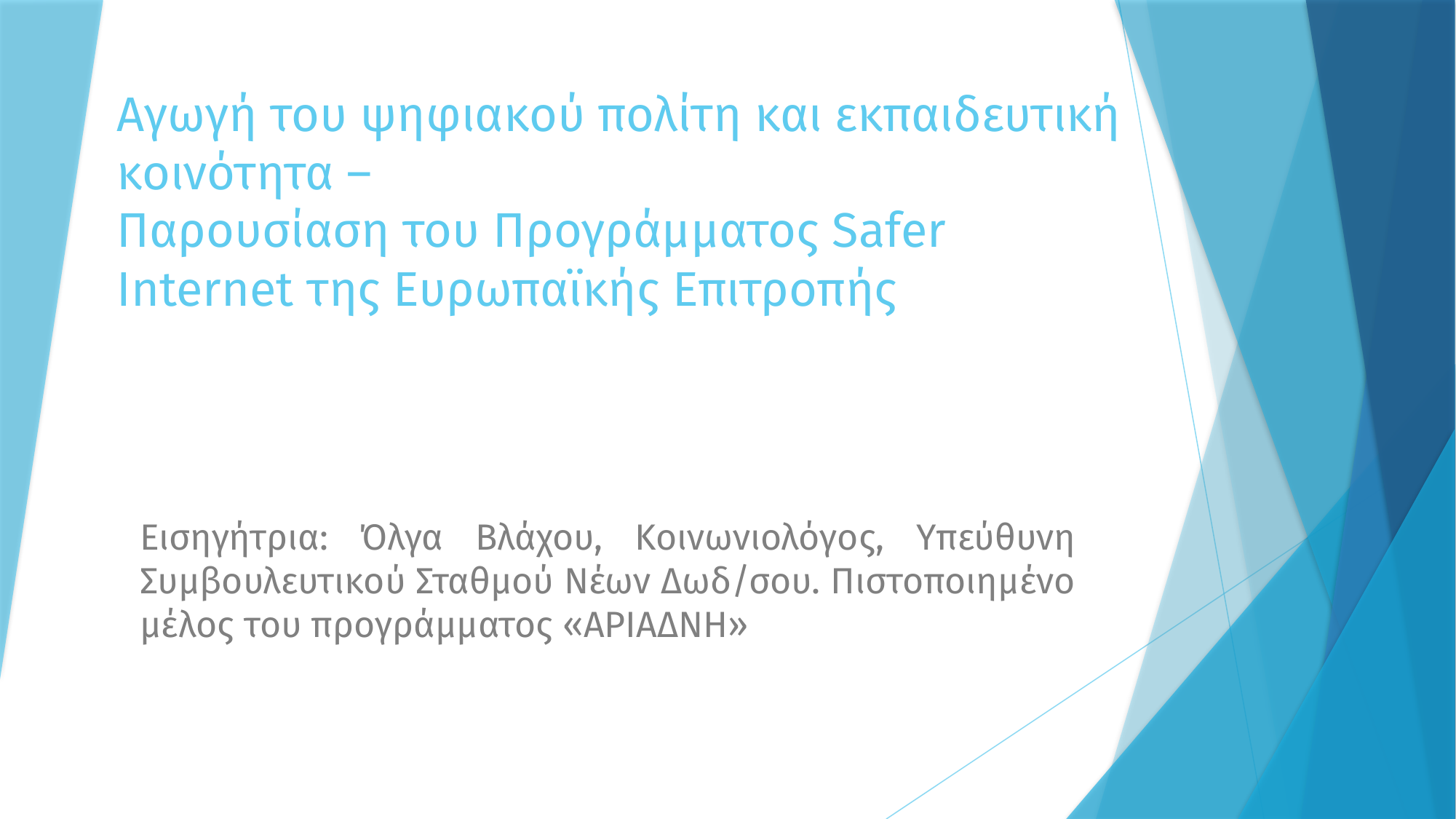

# Αγωγή του ψηφιακού πολίτη και εκπαιδευτική κοινότητα – Παρουσίαση του Προγράμματος Safer Internet της Ευρωπαϊκής Επιτροπής
Εισηγήτρια: Όλγα Βλάχου, Κοινωνιολόγος, Υπεύθυνη Συμβουλευτικού Σταθμού Νέων Δωδ/σου. Πιστοποιημένο μέλος του προγράμματος «ΑΡΙΑΔΝΗ»